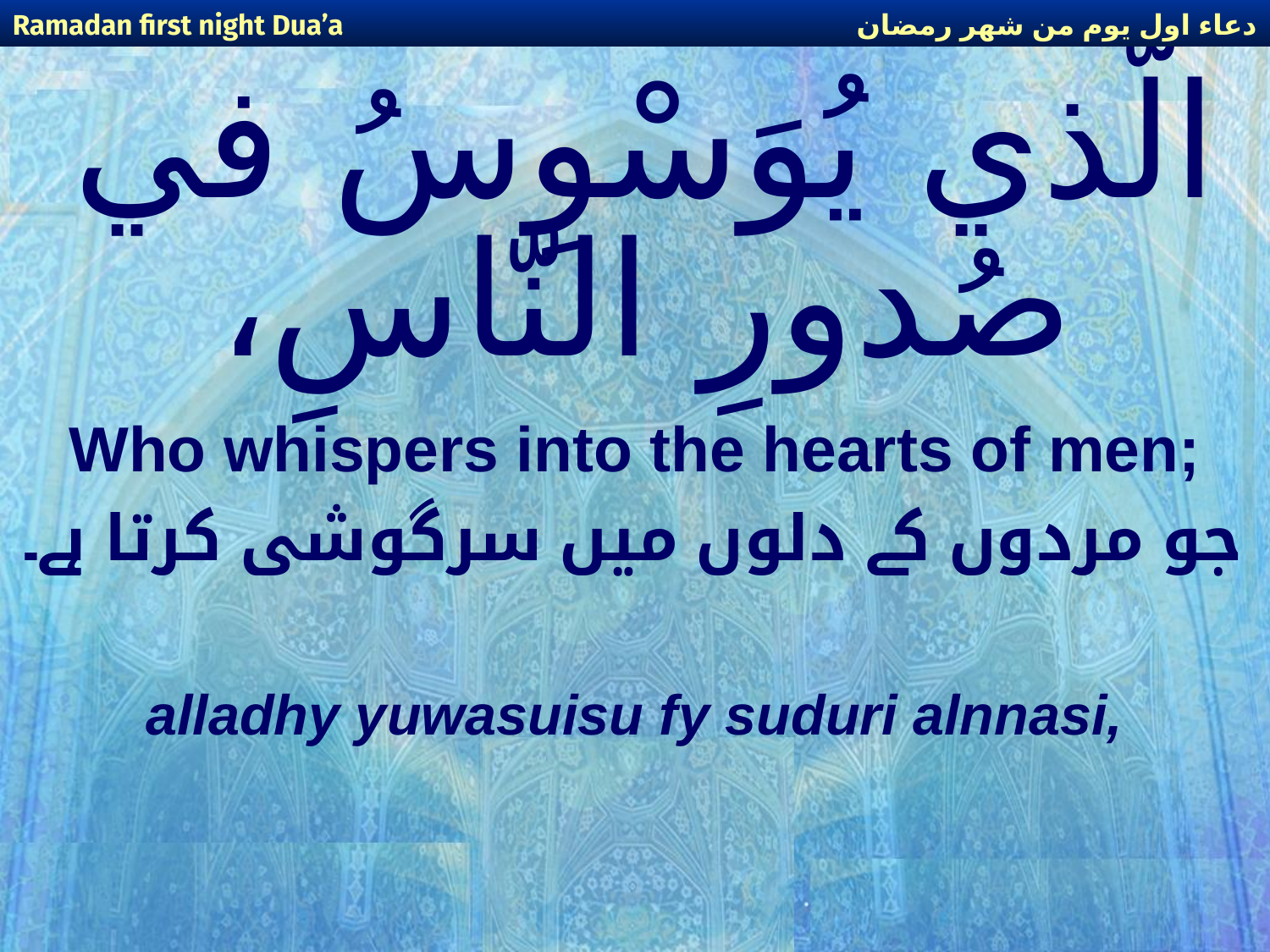

دعاء اول يوم من شهر رمضان
Ramadan first night Dua’a
# الَّذي يُوَسْوِسُ في صُدورِ النّاسِ،
Who whispers into the hearts of men;
جو مردوں کے دلوں میں سرگوشی کرتا ہے۔

alladhy yuwasuisu fy suduri alnnasi,